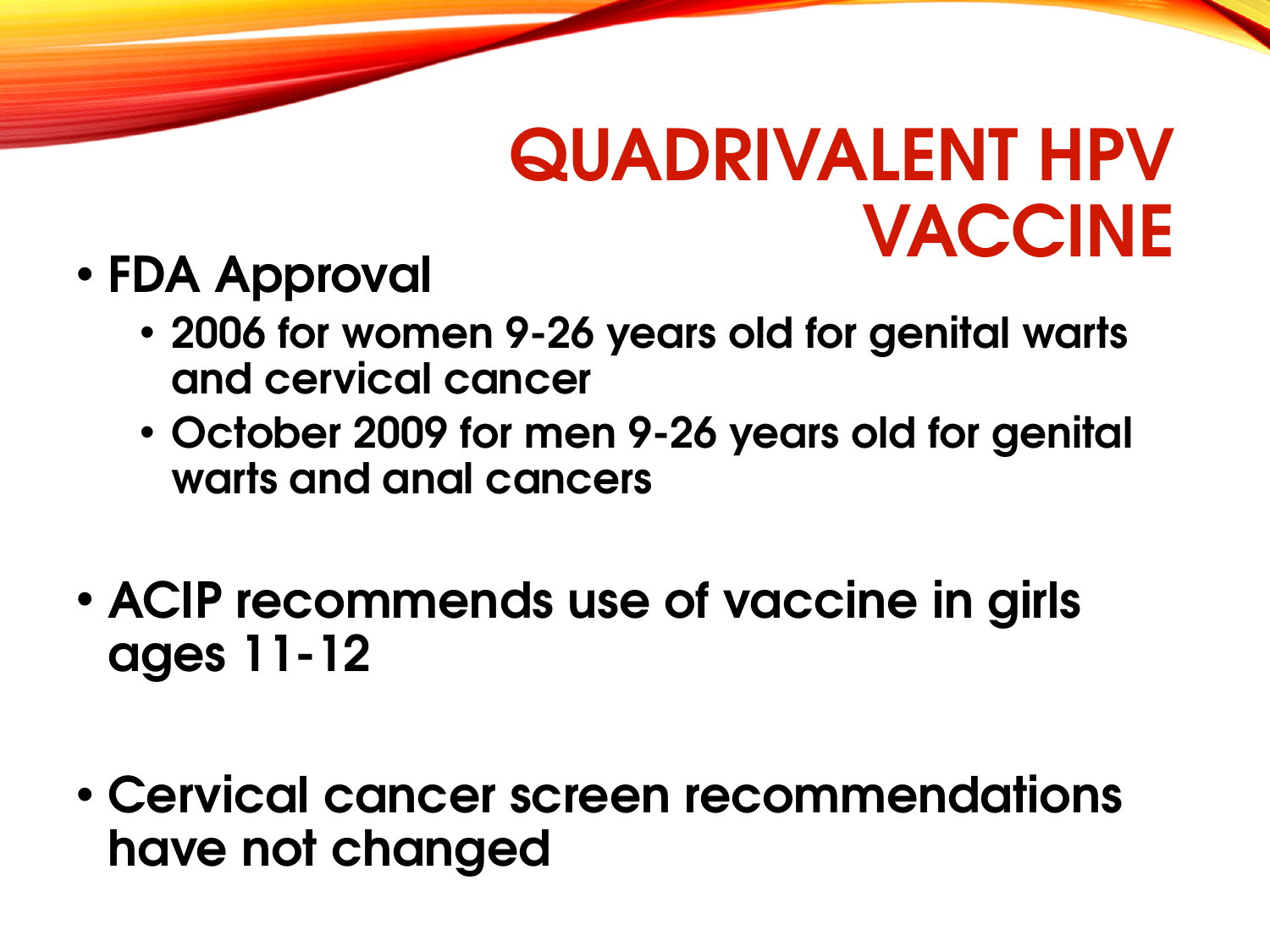

# Quadrivalent HPV Vaccine
FDA Approval
2006 for women 9-26 years old for genital warts and cervical cancer
October 2009 for men 9-26 years old for genital warts and anal cancers

ACIP recommends use of vaccine in girls ages 11-12

Cervical cancer screen recommendations have not changed